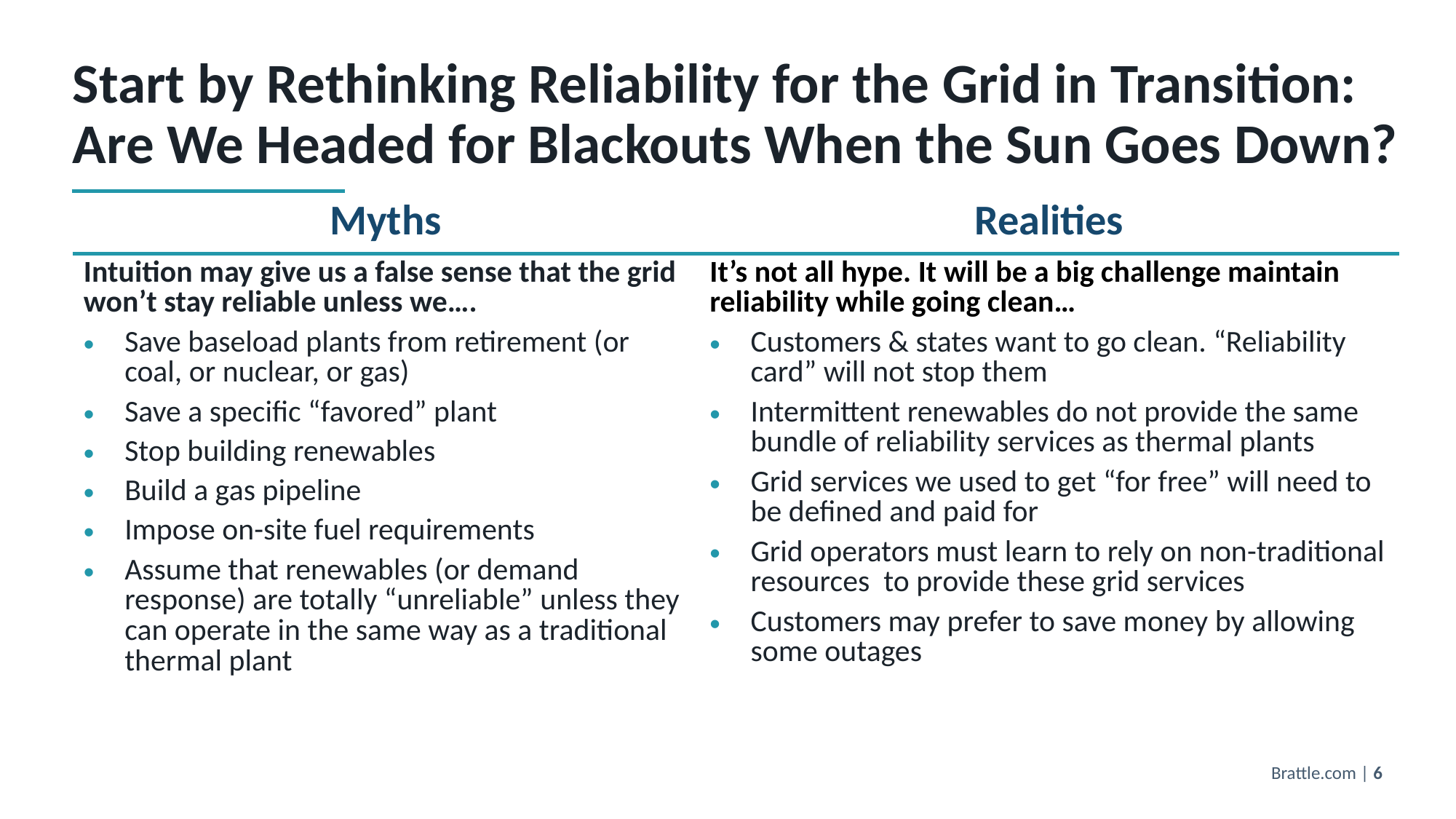

# Start by Rethinking Reliability for the Grid in Transition: Are We Headed for Blackouts When the Sun Goes Down?
| Myths | Realities |
| --- | --- |
| Intuition may give us a false sense that the grid won’t stay reliable unless we…. Save baseload plants from retirement (or coal, or nuclear, or gas) Save a specific “favored” plant Stop building renewables Build a gas pipeline Impose on-site fuel requirements Assume that renewables (or demand response) are totally “unreliable” unless they can operate in the same way as a traditional thermal plant | It’s not all hype. It will be a big challenge maintain reliability while going clean… Customers & states want to go clean. “Reliability card” will not stop them Intermittent renewables do not provide the same bundle of reliability services as thermal plants Grid services we used to get “for free” will need to be defined and paid for Grid operators must learn to rely on non-traditional resources to provide these grid services Customers may prefer to save money by allowing some outages |
Brattle.com | 6